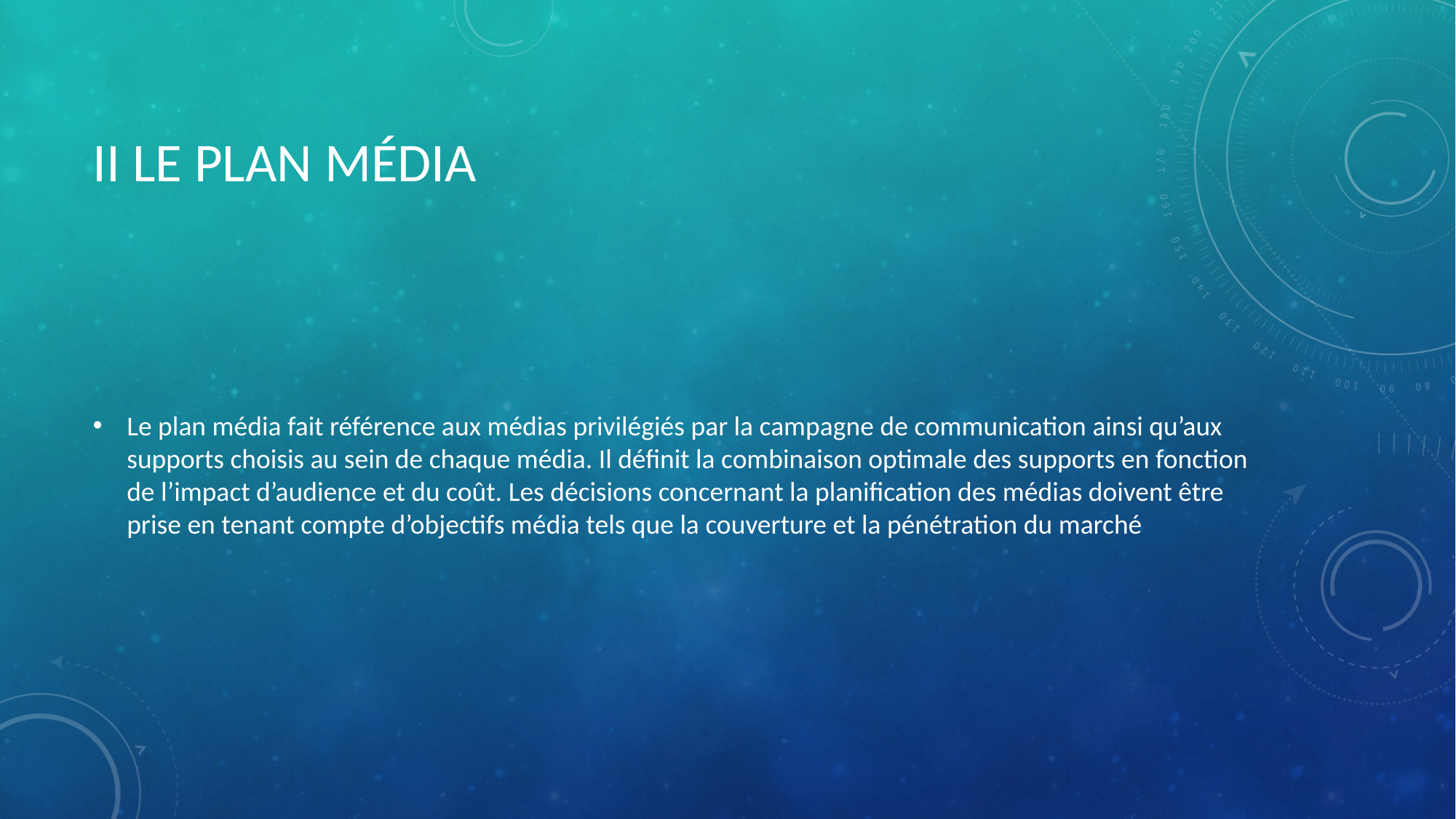

# II Le plan média
Le plan média fait référence aux médias privilégiés par la campagne de communication ainsi qu’aux supports choisis au sein de chaque média. Il définit la combinaison optimale des supports en fonction de l’impact d’audience et du coût. Les décisions concernant la planification des médias doivent être prise en tenant compte d’objectifs média tels que la couverture et la pénétration du marché